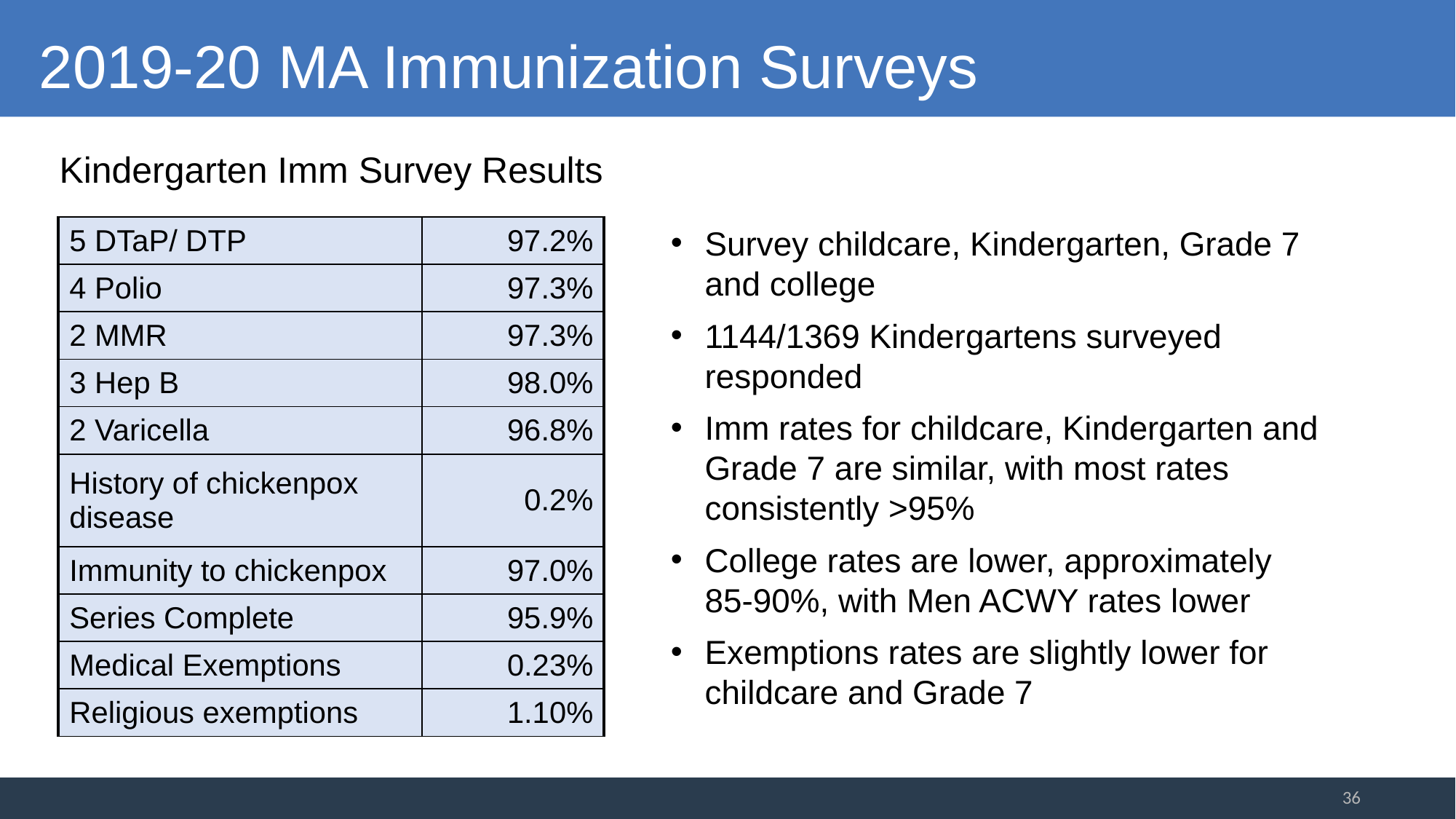

2019-20 MA Immunization Surveys
Kindergarten Imm Survey Results
| 5 DTaP/ DTP | 97.2% |
| --- | --- |
| 4 Polio | 97.3% |
| 2 MMR | 97.3% |
| 3 Hep B | 98.0% |
| 2 Varicella | 96.8% |
| History of chickenpox disease | 0.2% |
| Immunity to chickenpox | 97.0% |
| Series Complete | 95.9% |
| Medical Exemptions | 0.23% |
| Religious exemptions | 1.10% |
Survey childcare, Kindergarten, Grade 7 and college
1144/1369 Kindergartens surveyed responded
Imm rates for childcare, Kindergarten and Grade 7 are similar, with most rates consistently >95%
College rates are lower, approximately 85-90%, with Men ACWY rates lower
Exemptions rates are slightly lower for childcare and Grade 7
36